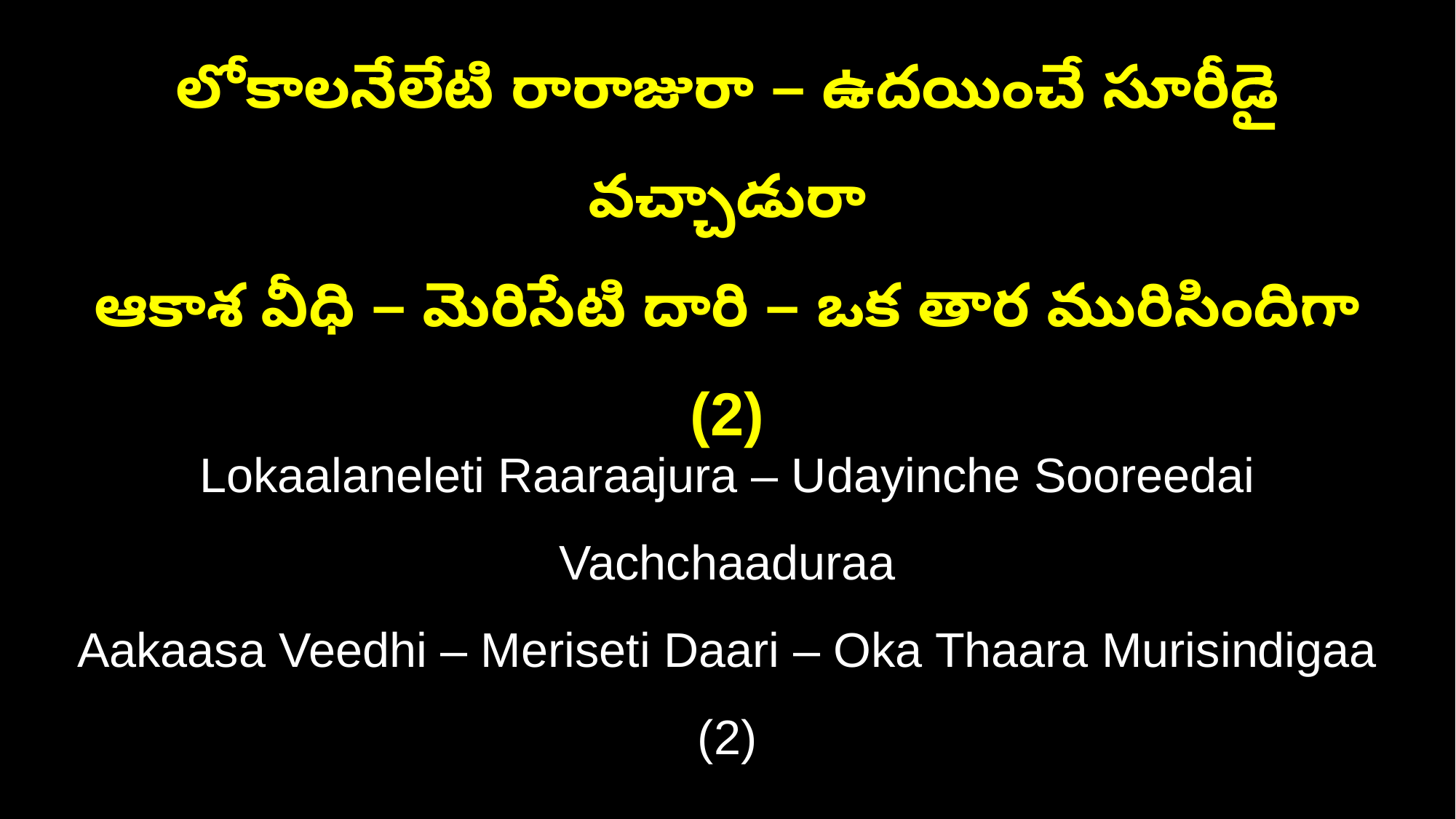

లోకాలనేలేటి రారాజురా – ఉదయించే సూరీడై వచ్చాడురా
ఆకాశ వీధి – మెరిసేటి దారి – ఒక తార మురిసిందిగా (2)
Lokaalaneleti Raaraajura – Udayinche Sooreedai Vachchaaduraa
Aakaasa Veedhi – Meriseti Daari – Oka Thaara Murisindigaa (2)